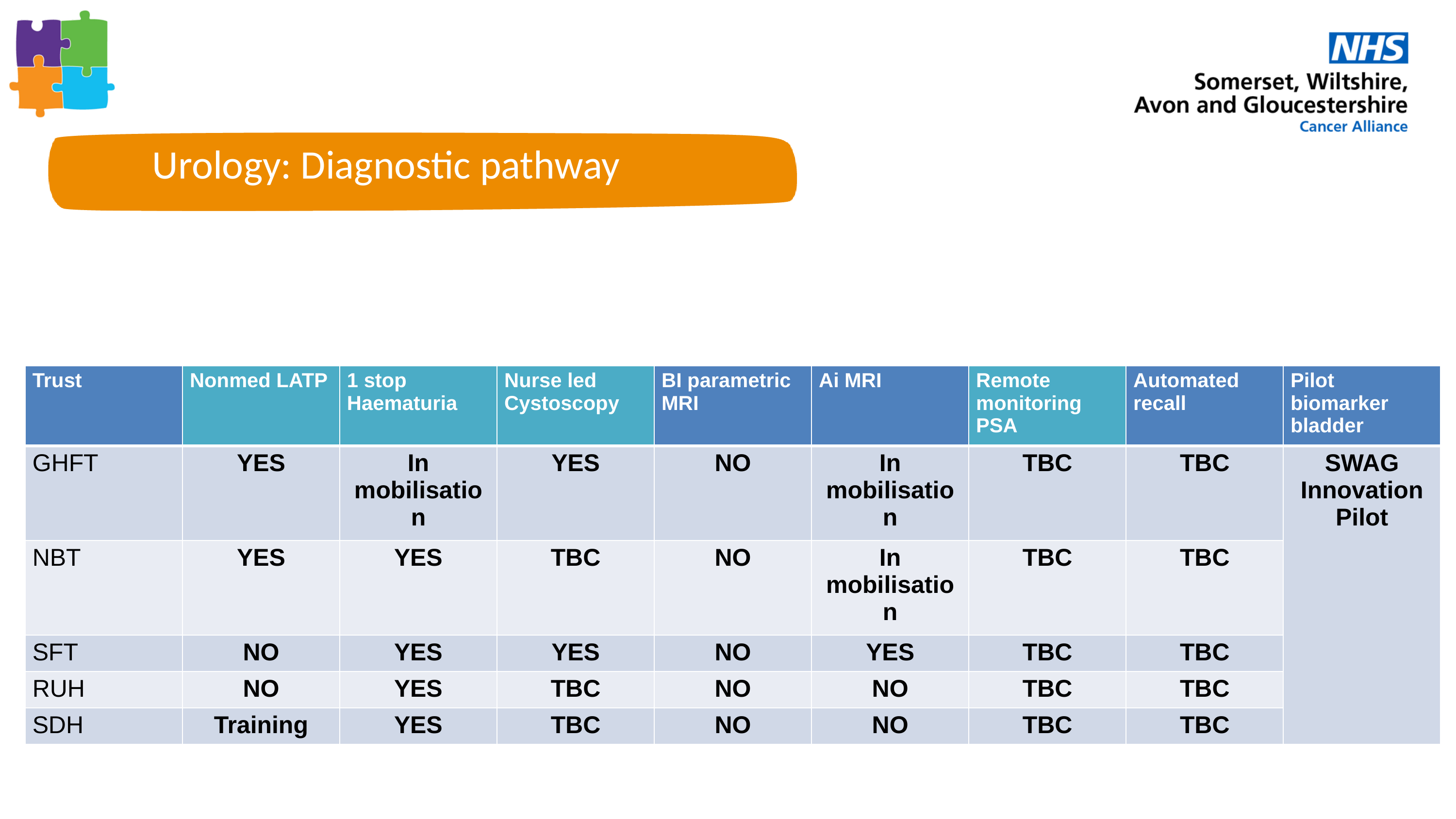

Urology: Diagnostic pathway
| Trust | Nonmed LATP | 1 stop Haematuria | Nurse led Cystoscopy | BI parametric MRI | Ai MRI | Remote monitoring PSA | Automated recall | Pilot biomarker bladder |
| --- | --- | --- | --- | --- | --- | --- | --- | --- |
| GHFT | YES | In mobilisation | YES | NO | In mobilisation | TBC | TBC | SWAG Innovation Pilot |
| NBT | YES | YES | TBC | NO | In mobilisation | TBC | TBC |  |
| SFT | NO | YES | YES | NO | YES | TBC | TBC |  |
| RUH | NO | YES | TBC | NO | NO | TBC | TBC |  |
| SDH | Training | YES | TBC | NO | NO | TBC | TBC |  |